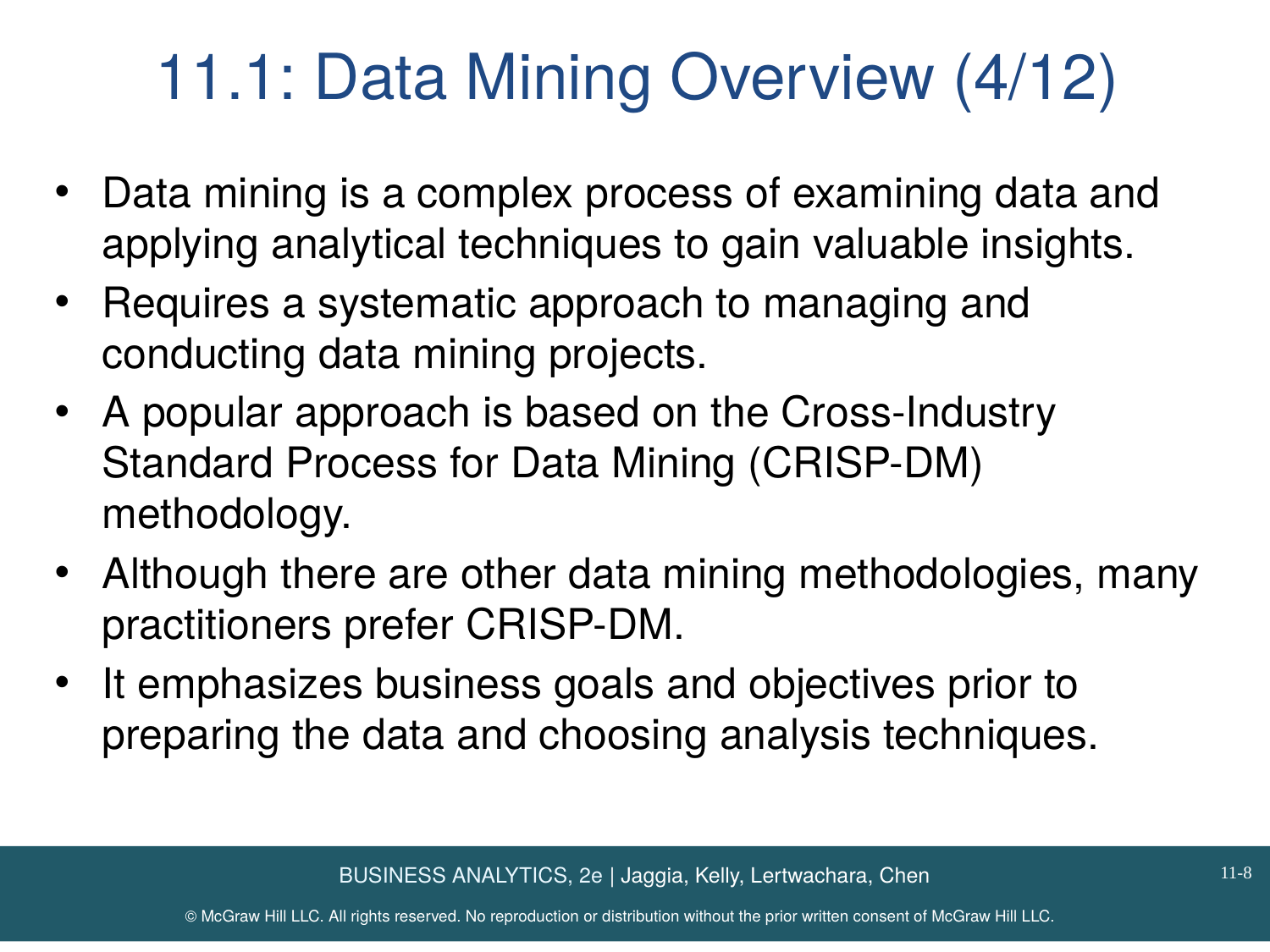

# 11.1: Data Mining Overview (4/12)
Data mining is a complex process of examining data and applying analytical techniques to gain valuable insights.
Requires a systematic approach to managing and conducting data mining projects.
A popular approach is based on the Cross-Industry Standard Process for Data Mining (CRISP-DM) methodology.
Although there are other data mining methodologies, many practitioners prefer CRISP-DM.
It emphasizes business goals and objectives prior to preparing the data and choosing analysis techniques.